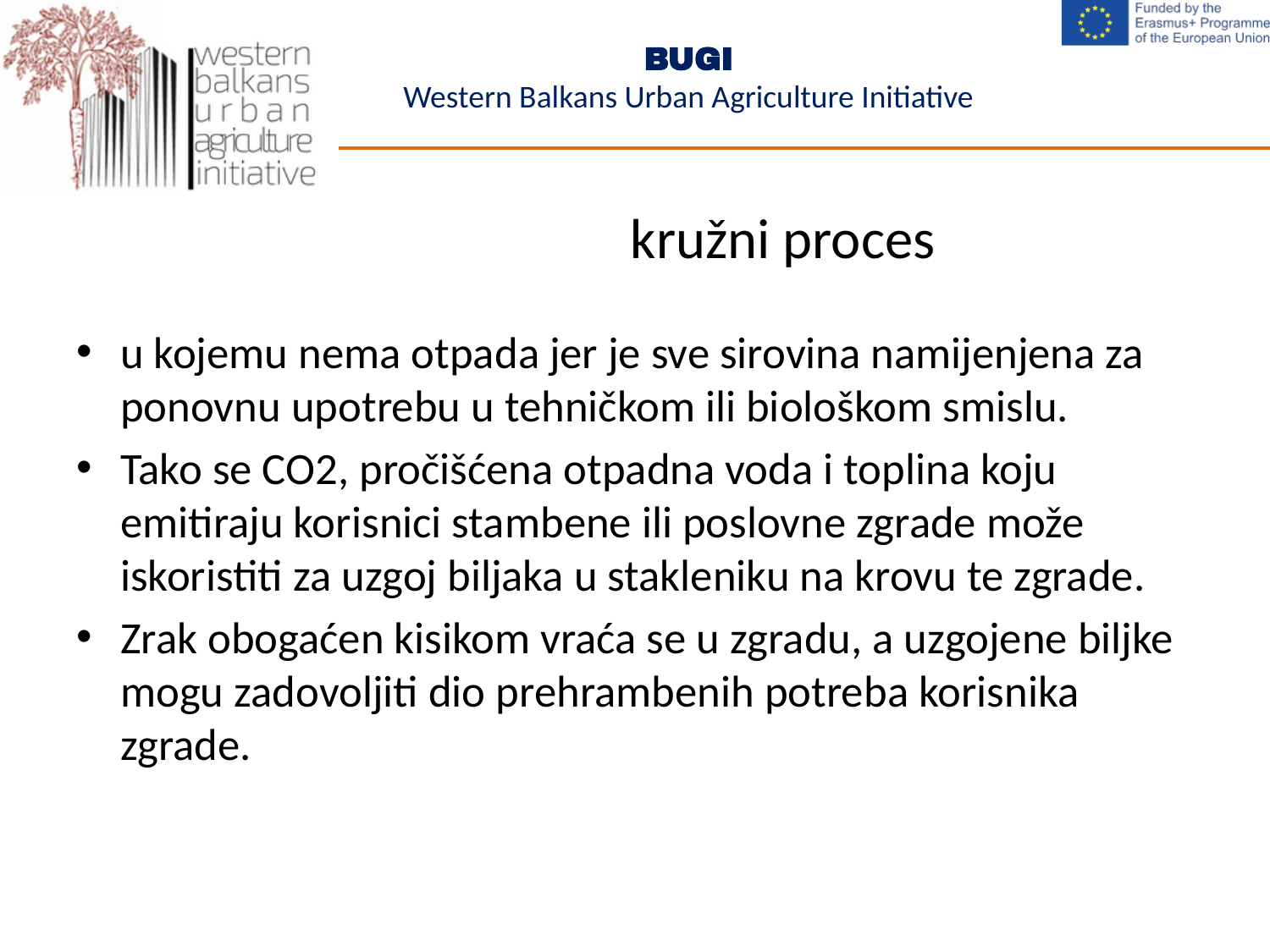

# kružni proces
u kojemu nema otpada jer je sve sirovina namijenjena za ponovnu upotrebu u tehničkom ili biološkom smislu.
Tako se CO2, pročišćena otpadna voda i toplina koju emitiraju korisnici stambene ili poslovne zgrade može iskoristiti za uzgoj biljaka u stakleniku na krovu te zgrade.
Zrak obogaćen kisikom vraća se u zgradu, a uzgojene biljke mogu zadovoljiti dio prehrambenih potreba korisnika zgrade.